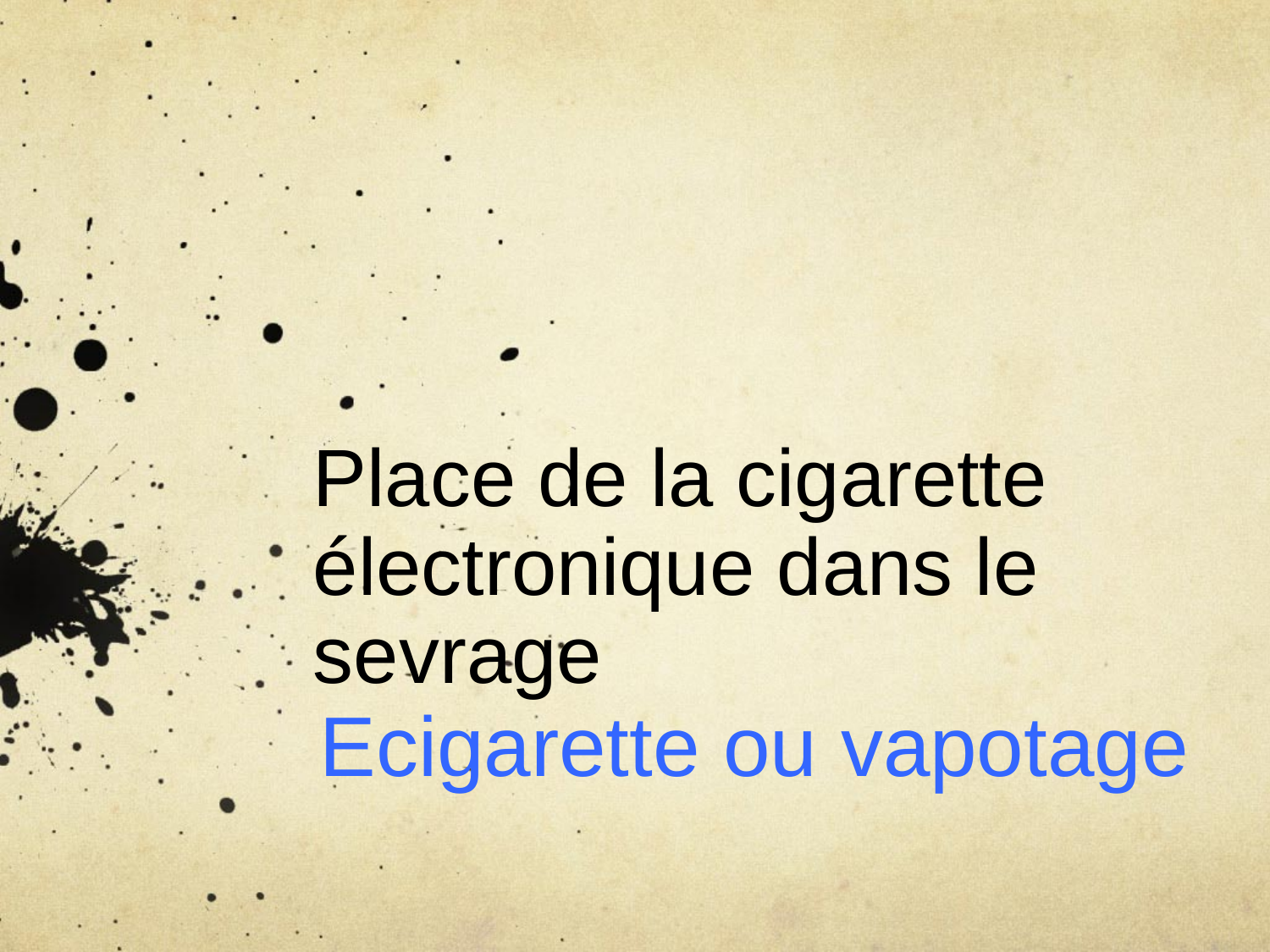

# Place de la cigarette électronique dans le sevrage

Ecigarette ou vapotage